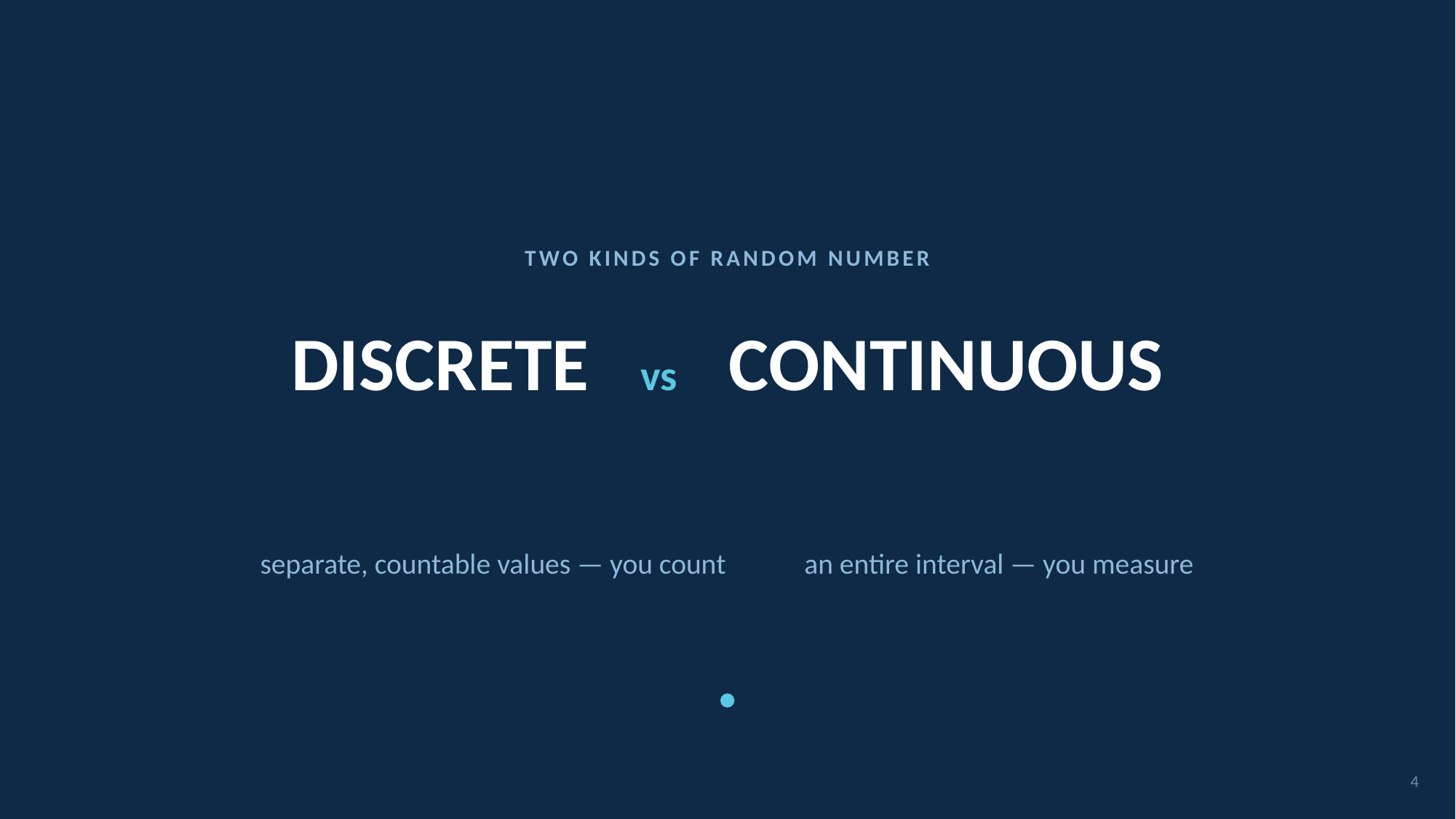

TWO KINDS OF RANDOM NUMBER
# DISCRETE   vs   CONTINUOUS
separate, countable values — you count            an entire interval — you measure

4